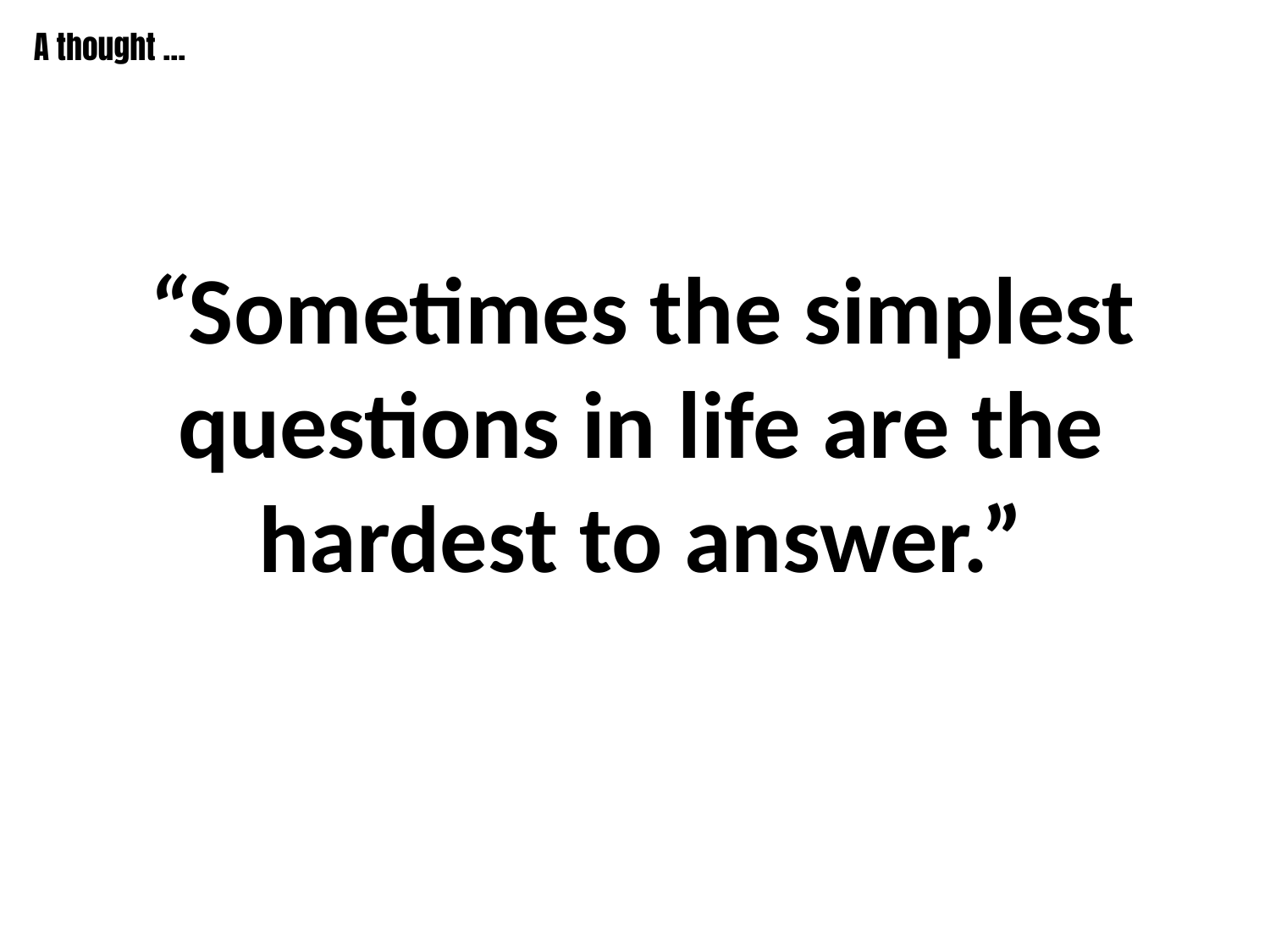

A thought …
“Sometimes the simplest questions in life are the hardest to answer.”